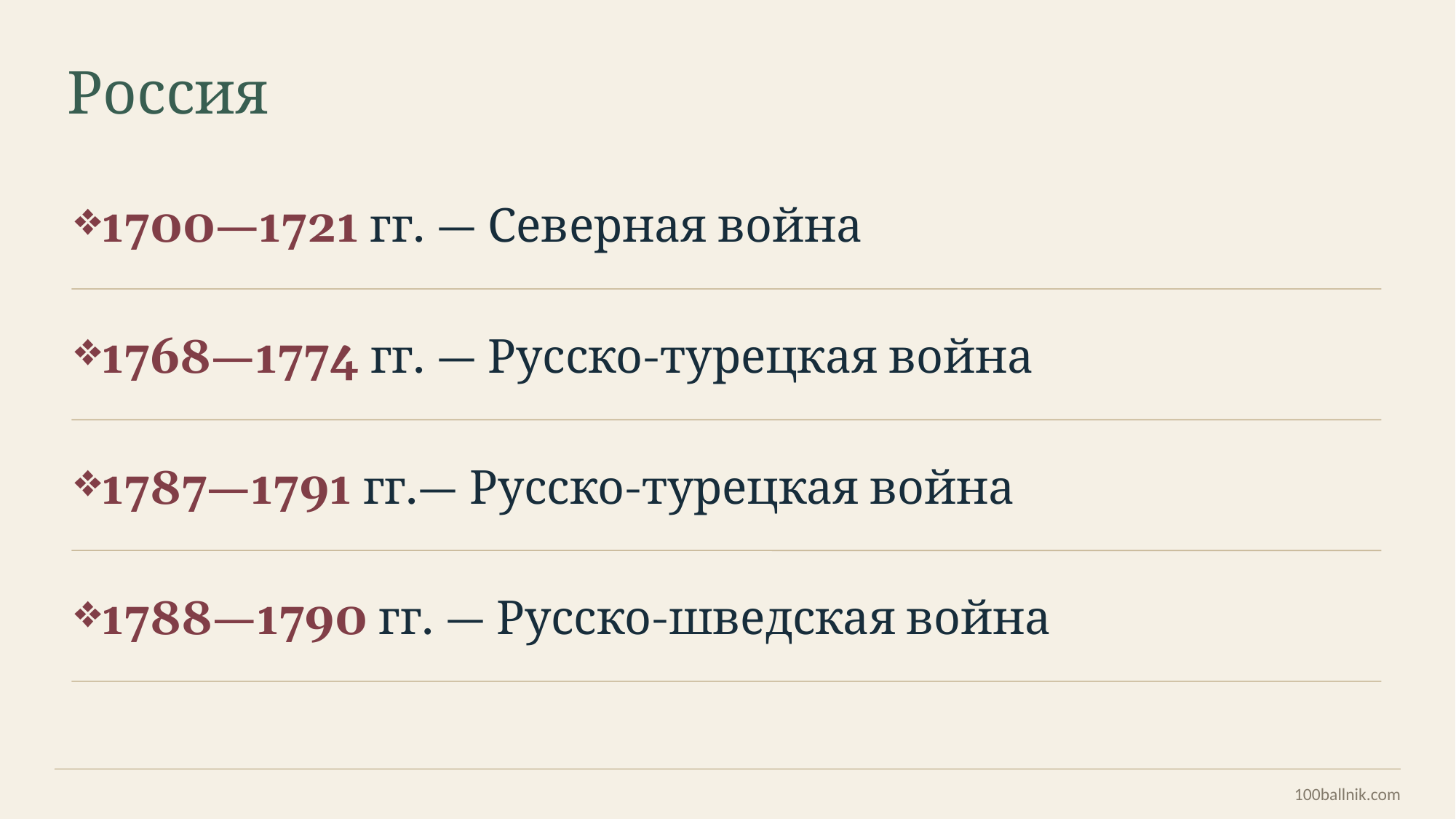

Россия
1700—1721 гг. — Северная война

1768—1774 гг. — Русско-турецкая война

1787—1791 гг.— Русско-турецкая война

1788—1790 гг. — Русско-шведская война

100ballnik.com